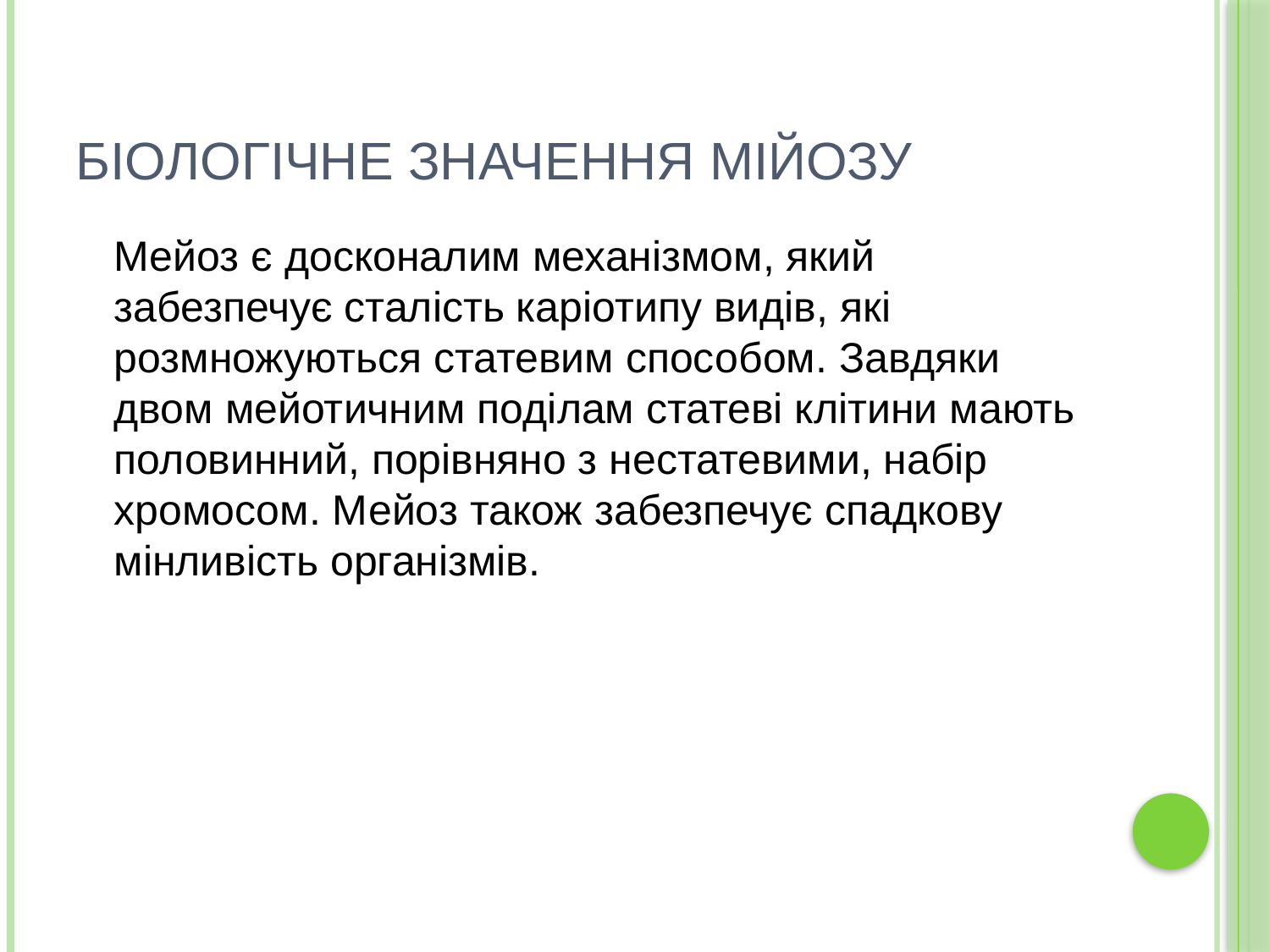

# Біологічне значення мійозу
	Мейоз є досконалим механізмом, який забезпечує сталість каріотипу видів, які розмножуються статевим способом. Завдяки двом мейотичним поділам статеві клітини мають половинний, порівняно з нестатевими, набір хромосом. Мейоз також забезпечує спадкову мінливість організмів.